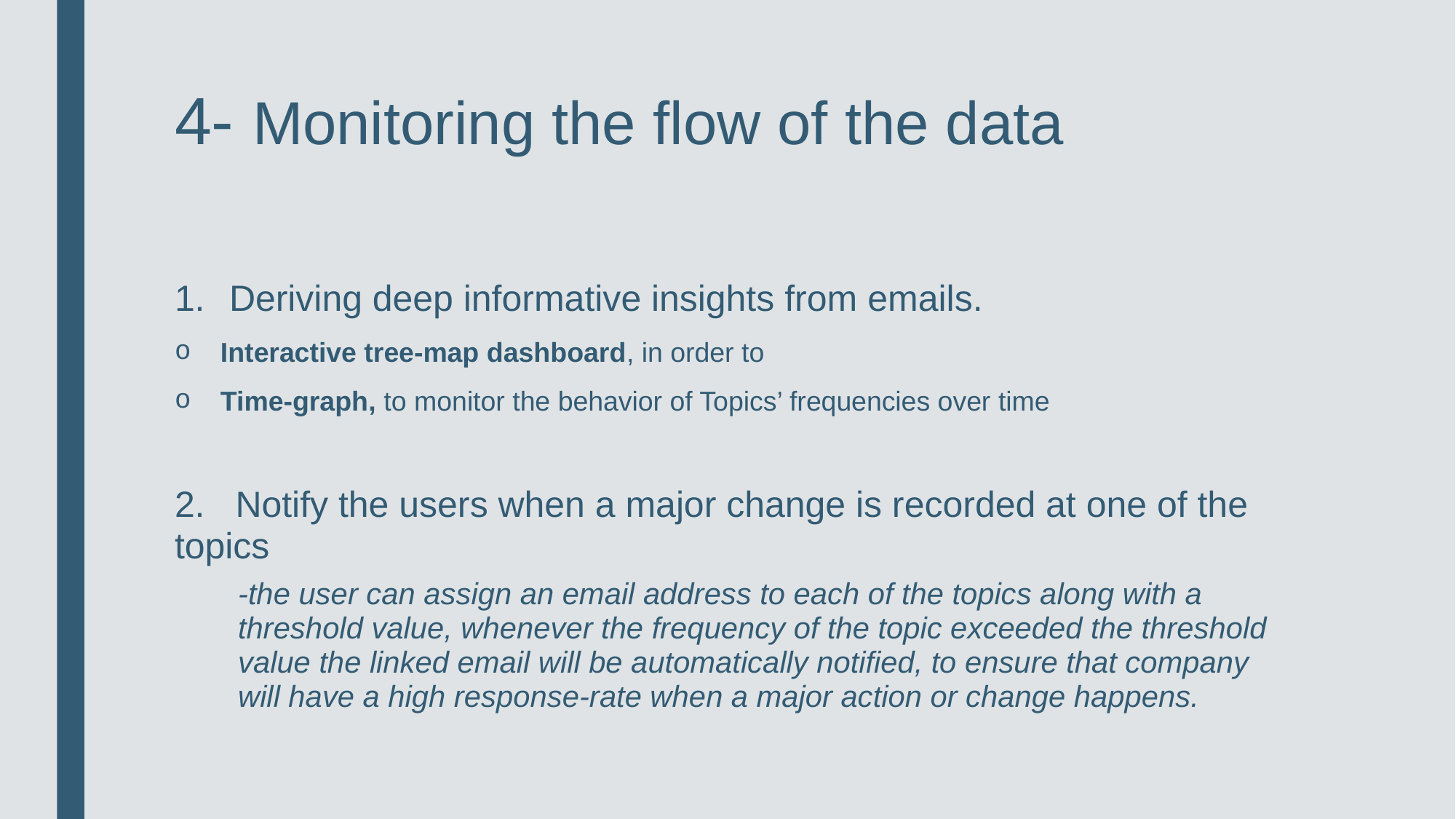

# 4- Monitoring the flow of the data
Deriving deep informative insights from emails.
Interactive tree-map dashboard, in order to
Time-graph, to monitor the behavior of Topics’ frequencies over time

2.   Notify the users when a major change is recorded at one of the topics
-the user can assign an email address to each of the topics along with a threshold value, whenever the frequency of the topic exceeded the threshold value the linked email will be automatically notified, to ensure that company will have a high response-rate when a major action or change happens.